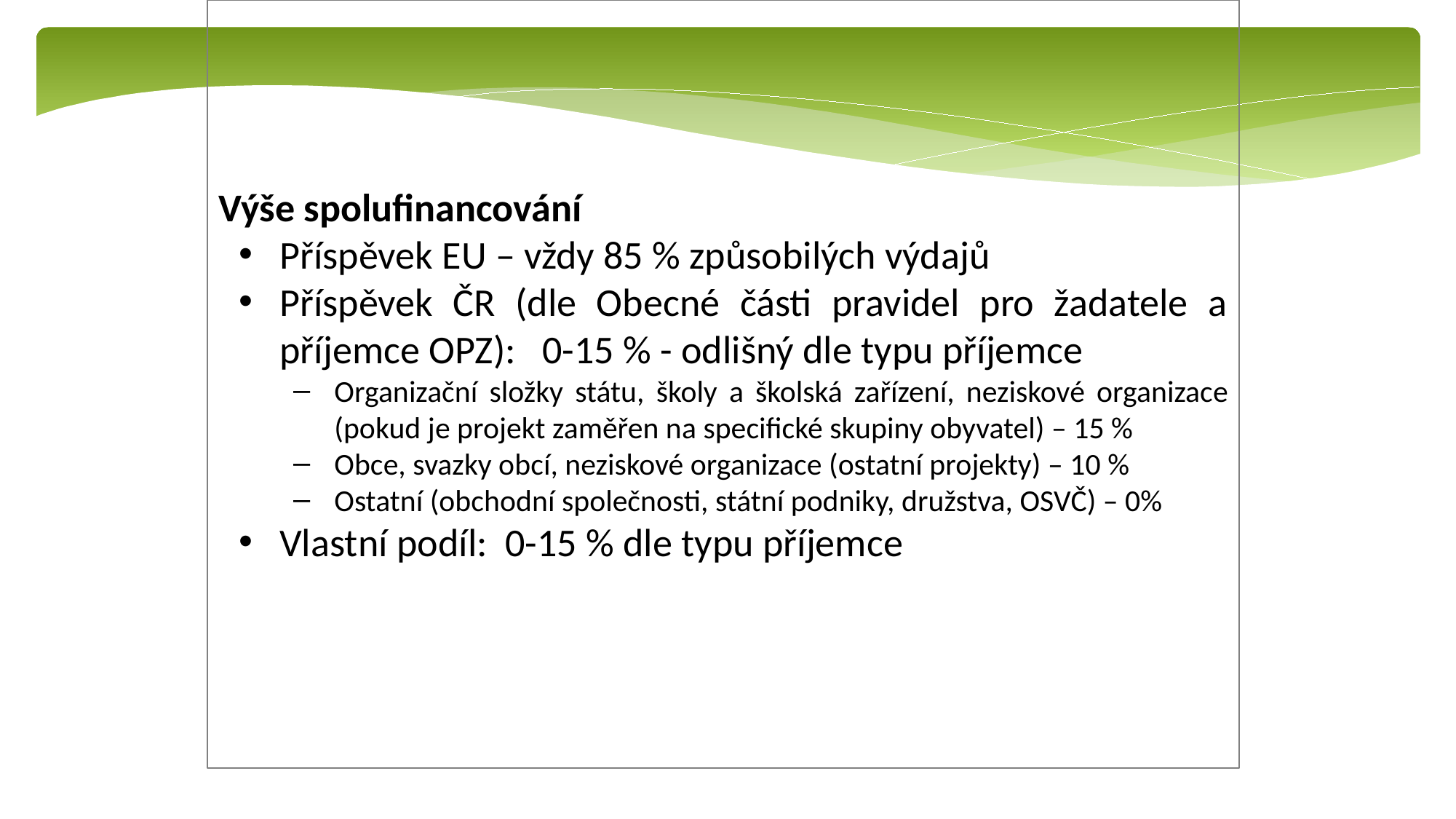

Výše spolufinancování
Příspěvek EU – vždy 85 % způsobilých výdajů
Příspěvek ČR (dle Obecné části pravidel pro žadatele a příjemce OPZ):   0-15 % - odlišný dle typu příjemce
Organizační složky státu, školy a školská zařízení, neziskové organizace (pokud je projekt zaměřen na specifické skupiny obyvatel) – 15 %
Obce, svazky obcí, neziskové organizace (ostatní projekty) – 10 %
Ostatní (obchodní společnosti, státní podniky, družstva, OSVČ) – 0%
Vlastní podíl:  0-15 % dle typu příjemce